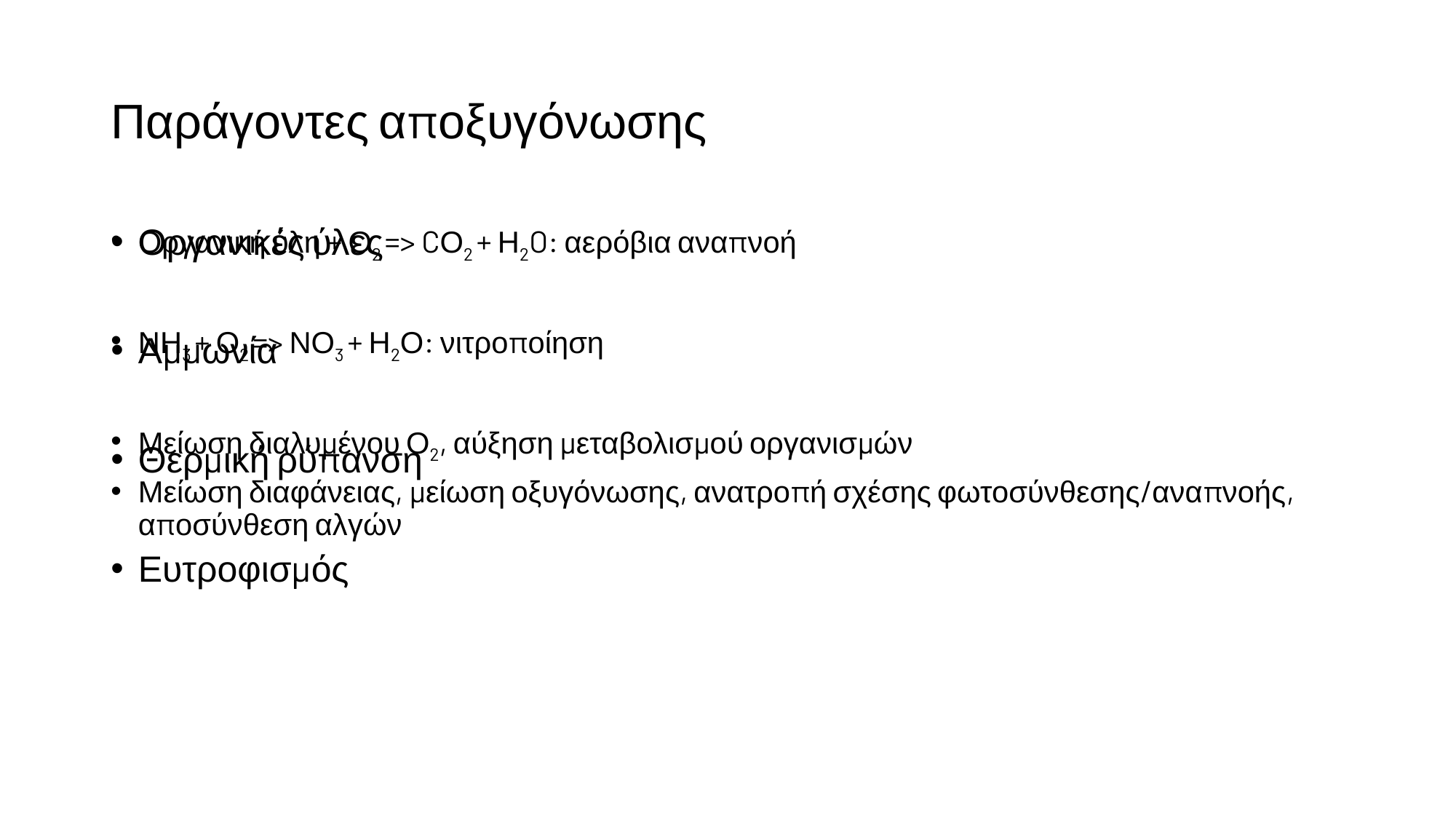

# Παράγοντες αποξυγόνωσης
Οργανικές ύλες

Αμμωνία

Θερμική ρύπανση

Ευτροφισμός

Οργανική ύλη + Ο2 => CΟ2 + Η2O: αερόβια αναπνοή

ΝΗ3 + Ο2 => ΝΟ3 + Η2Ο: νιτροποίηση

Μείωση διαλυμένου Ο2, αύξηση μεταβολισμού οργανισμών
Μείωση διαφάνειας, μείωση οξυγόνωσης, ανατροπή σχέσης φωτοσύνθεσης/αναπνοής, αποσύνθεση αλγών